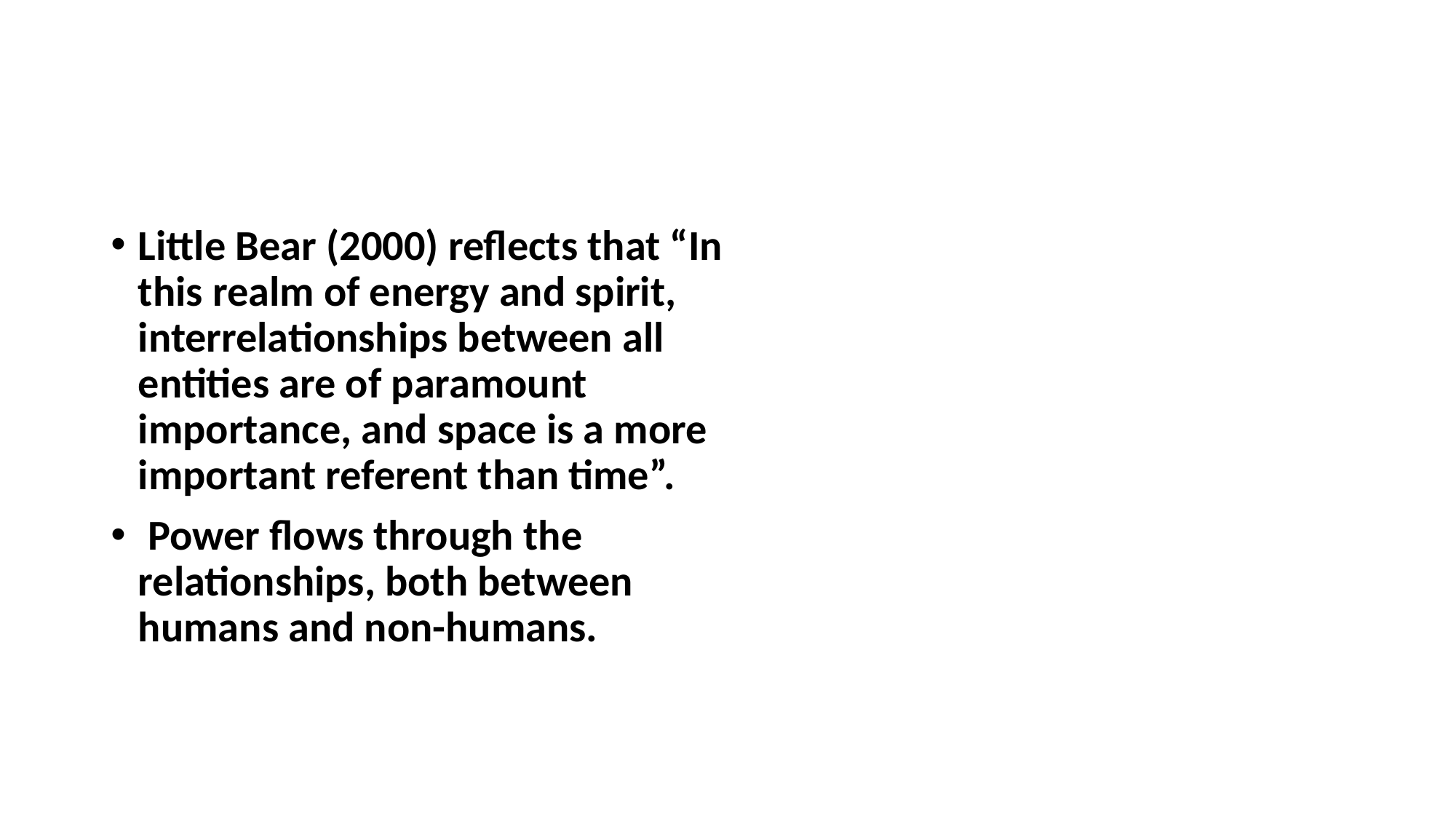

#
Little Bear (2000) reflects that “In this realm of energy and spirit, interrelationships between all entities are of paramount importance, and space is a more important referent than time”.
 Power flows through the relationships, both between humans and non-humans.